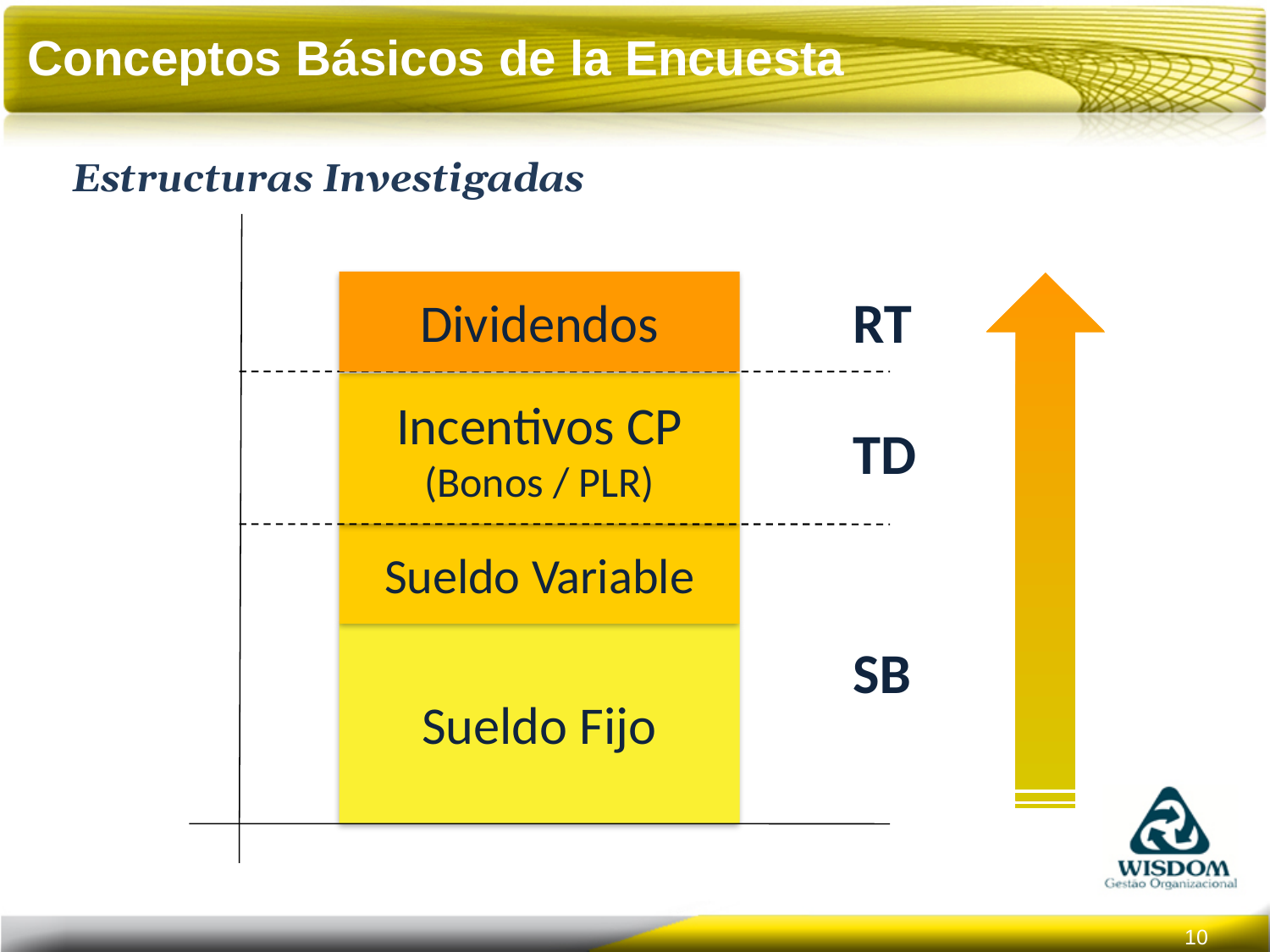

# Conceptos Básicos de la Encuesta
Estructuras Investigadas
Dividendos
RT
Incentivos CP
(Bonos / PLR)
TD

Sueldo Variable
Sueldo Fijo
SB